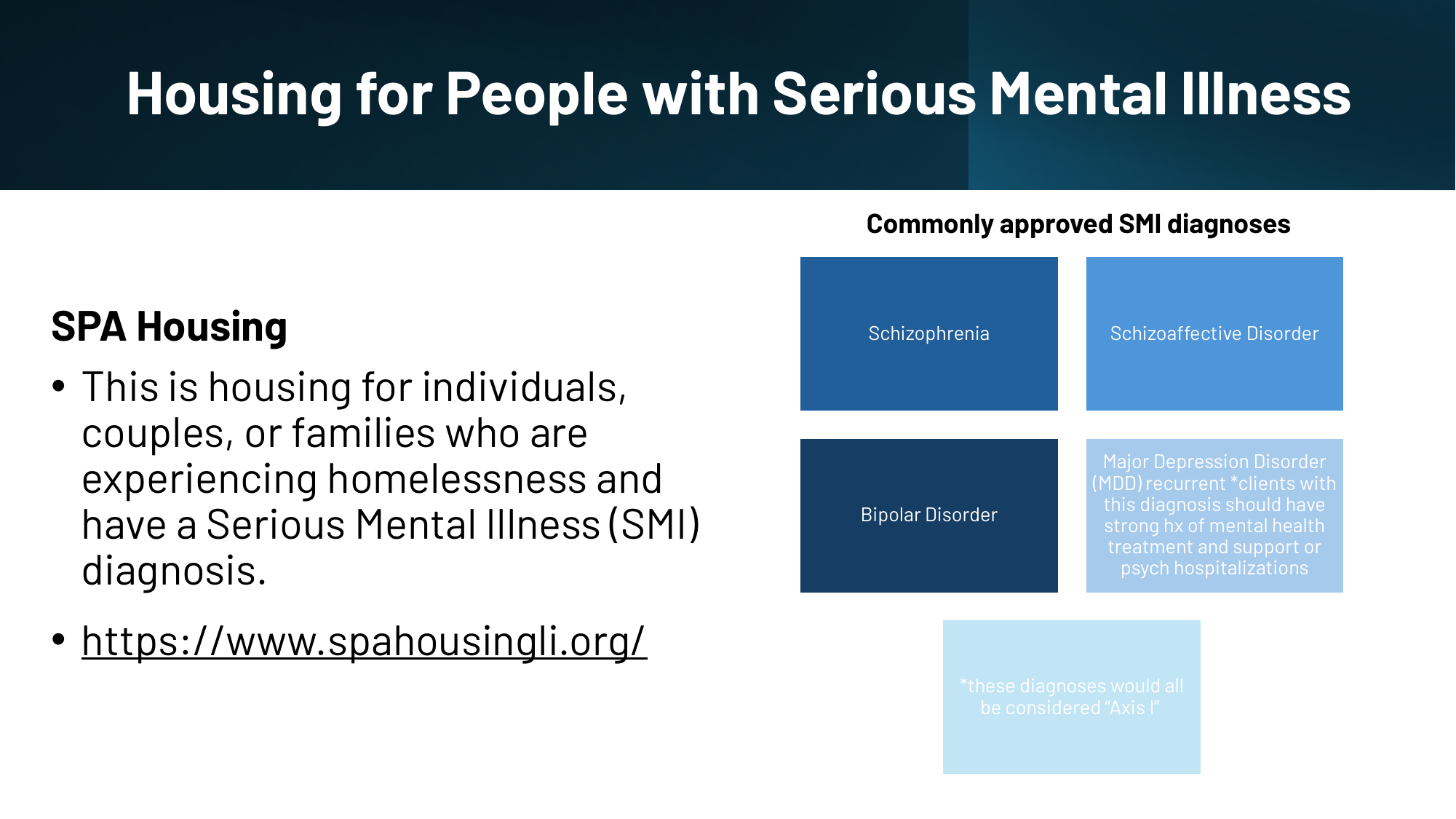

# Housing for People with Serious Mental Illness
Commonly approved SMI diagnoses
Schizophrenia
Schizoaffective Disorder
Bipolar Disorder
Major Depression Disorder (MDD) recurrent *clients with this diagnosis should have strong hx of mental health treatment and support or psych hospitalizations
*these diagnoses would all be considered “Axis I”
SPA Housing
This is housing for individuals, couples, or families who are experiencing homelessness and have a Serious Mental Illness (SMI) diagnosis.
https://www.spahousingli.org/